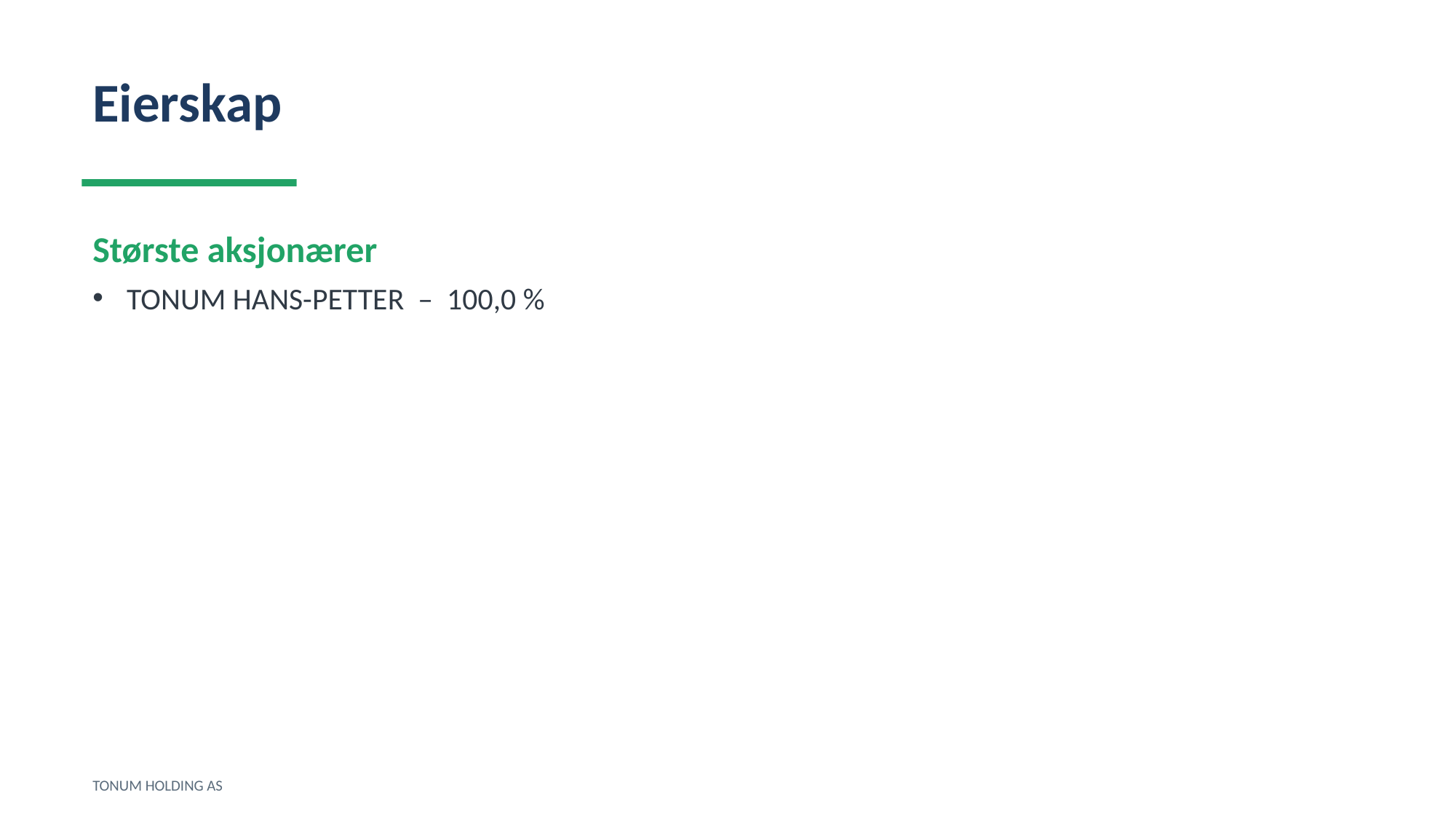

Eierskap

Største aksjonærer
TONUM HANS-PETTER  –  100,0 %
TONUM HOLDING AS